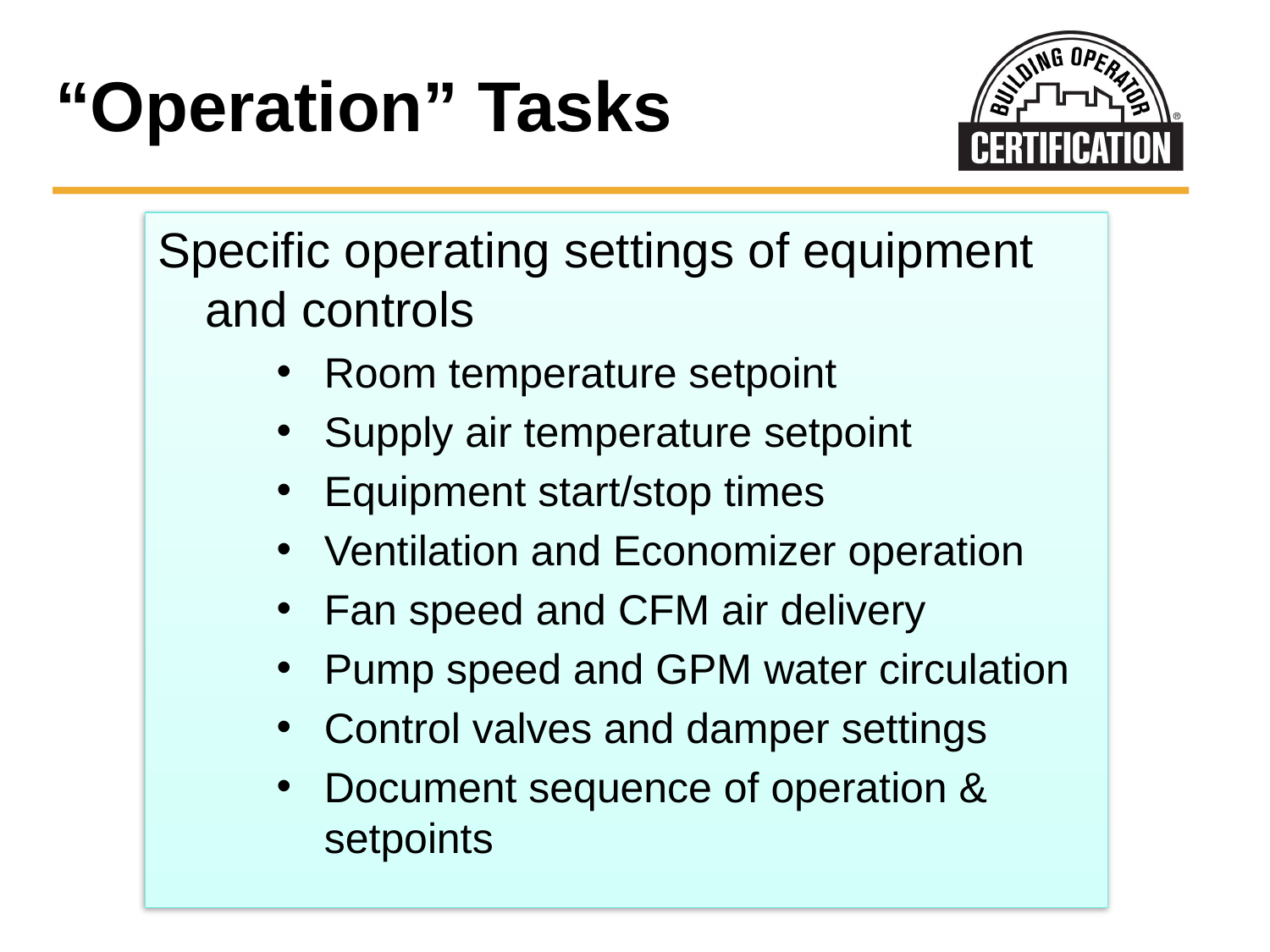

# “Operation” Tasks
Specific operating settings of equipment and controls
Room temperature setpoint
Supply air temperature setpoint
Equipment start/stop times
Ventilation and Economizer operation
Fan speed and CFM air delivery
Pump speed and GPM water circulation
Control valves and damper settings
Document sequence of operation & setpoints